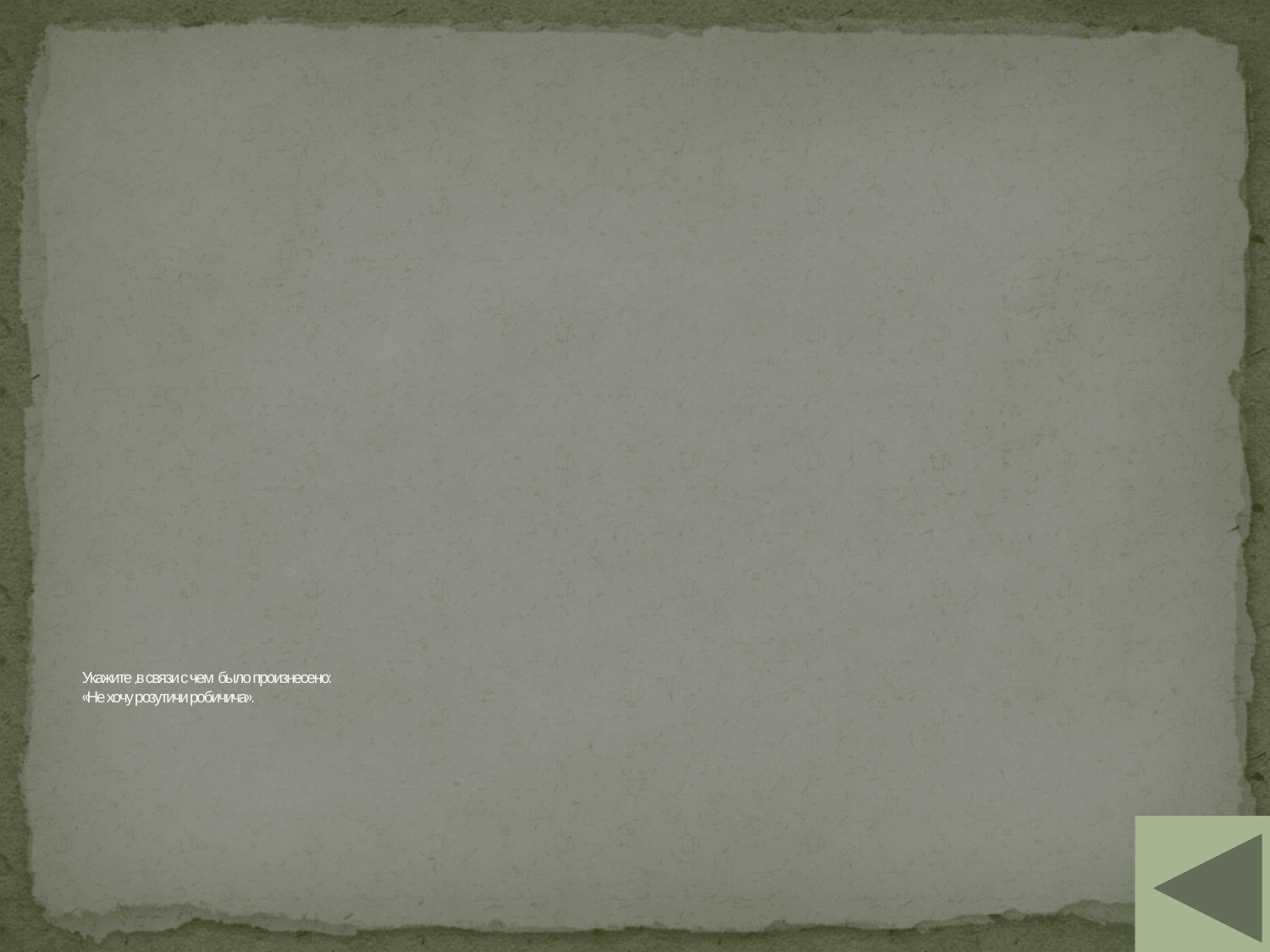

# Укажите ,в связи с чем  было произнесено: «Не хочу розутичи робичича».